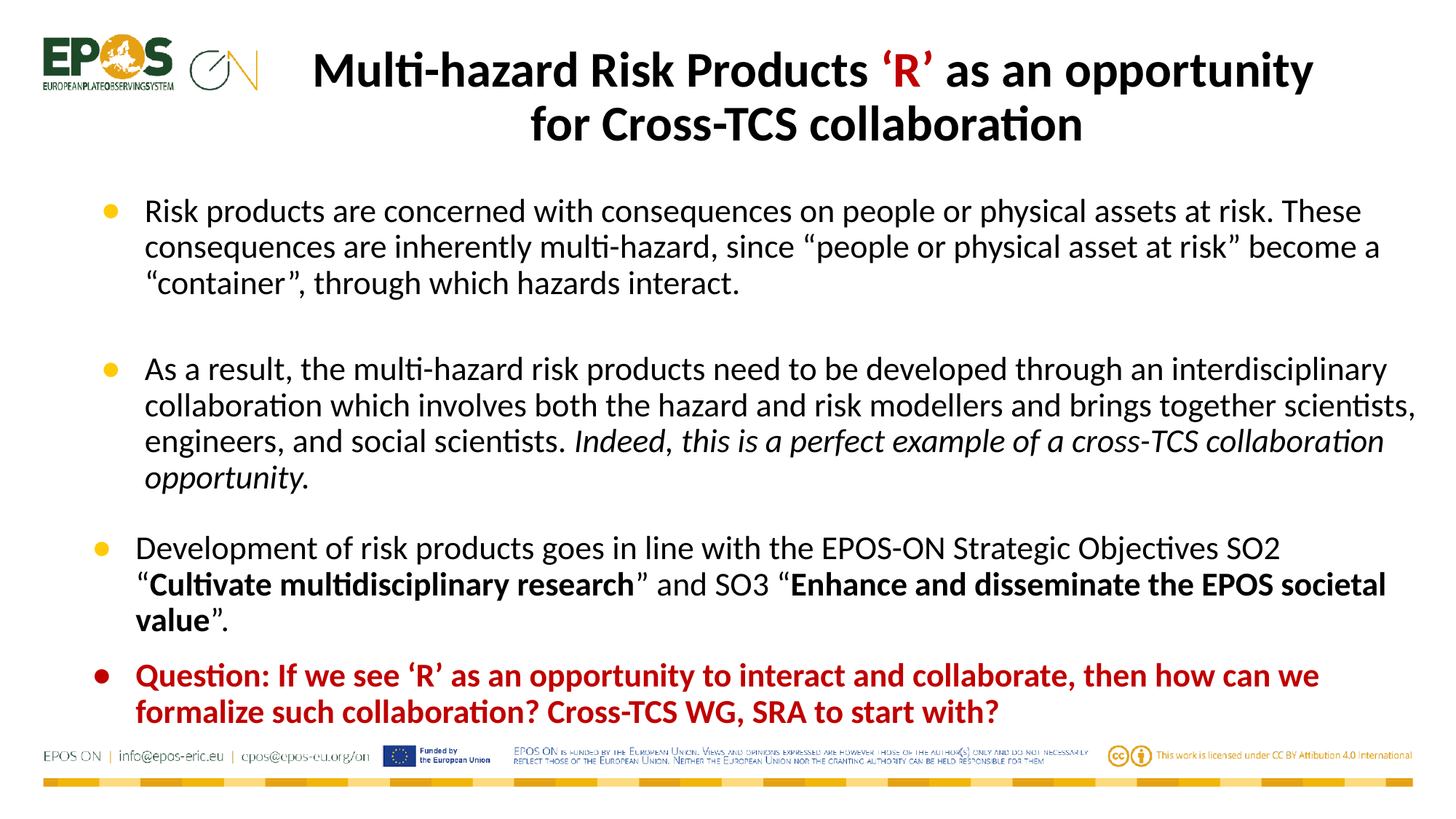

# Multi-hazard Risk Products ‘R’ as an opportunity for Cross-TCS collaboration
Risk products are concerned with consequences on people or physical assets at risk. These consequences are inherently multi-hazard, since “people or physical asset at risk” become a “container”, through which hazards interact.
As a result, the multi-hazard risk products need to be developed through an interdisciplinary collaboration which involves both the hazard and risk modellers and brings together scientists, engineers, and social scientists. Indeed, this is a perfect example of a cross-TCS collaboration opportunity.
Development of risk products goes in line with the EPOS-ON Strategic Objectives SO2 “Cultivate multidisciplinary research” and SO3 “Enhance and disseminate the EPOS societal value”.

Question: If we see ‘R’ as an opportunity to interact and collaborate, then how can we formalize such collaboration? Cross-TCS WG, SRA to start with?